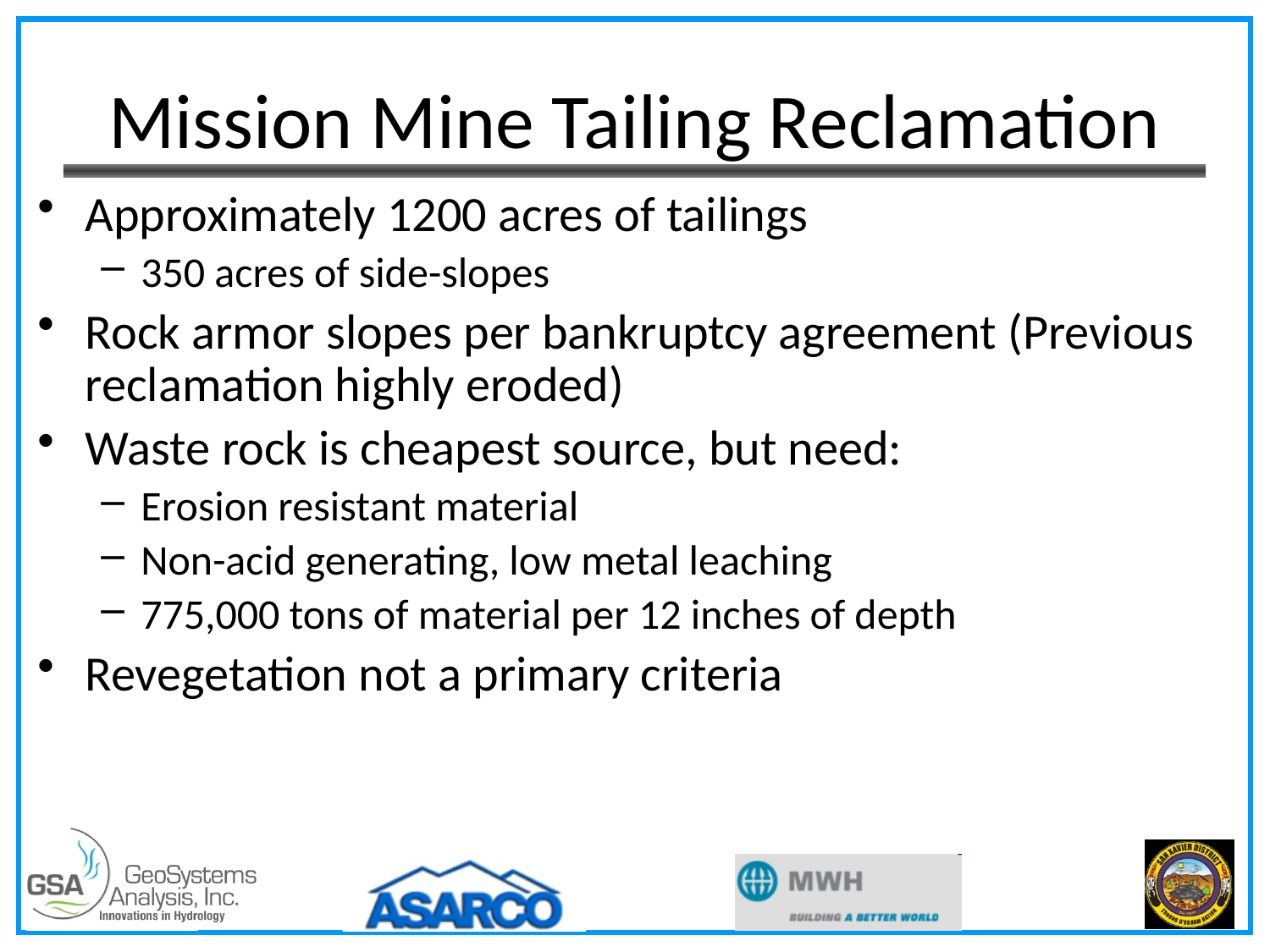

# Mission Mine Tailing Reclamation
Approximately 1200 acres of tailings
350 acres of side-slopes
Rock armor slopes per bankruptcy agreement (Previous reclamation highly eroded)
Waste rock is cheapest source, but need:
Erosion resistant material
Non-acid generating, low metal leaching
775,000 tons of material per 12 inches of depth
Revegetation not a primary criteria